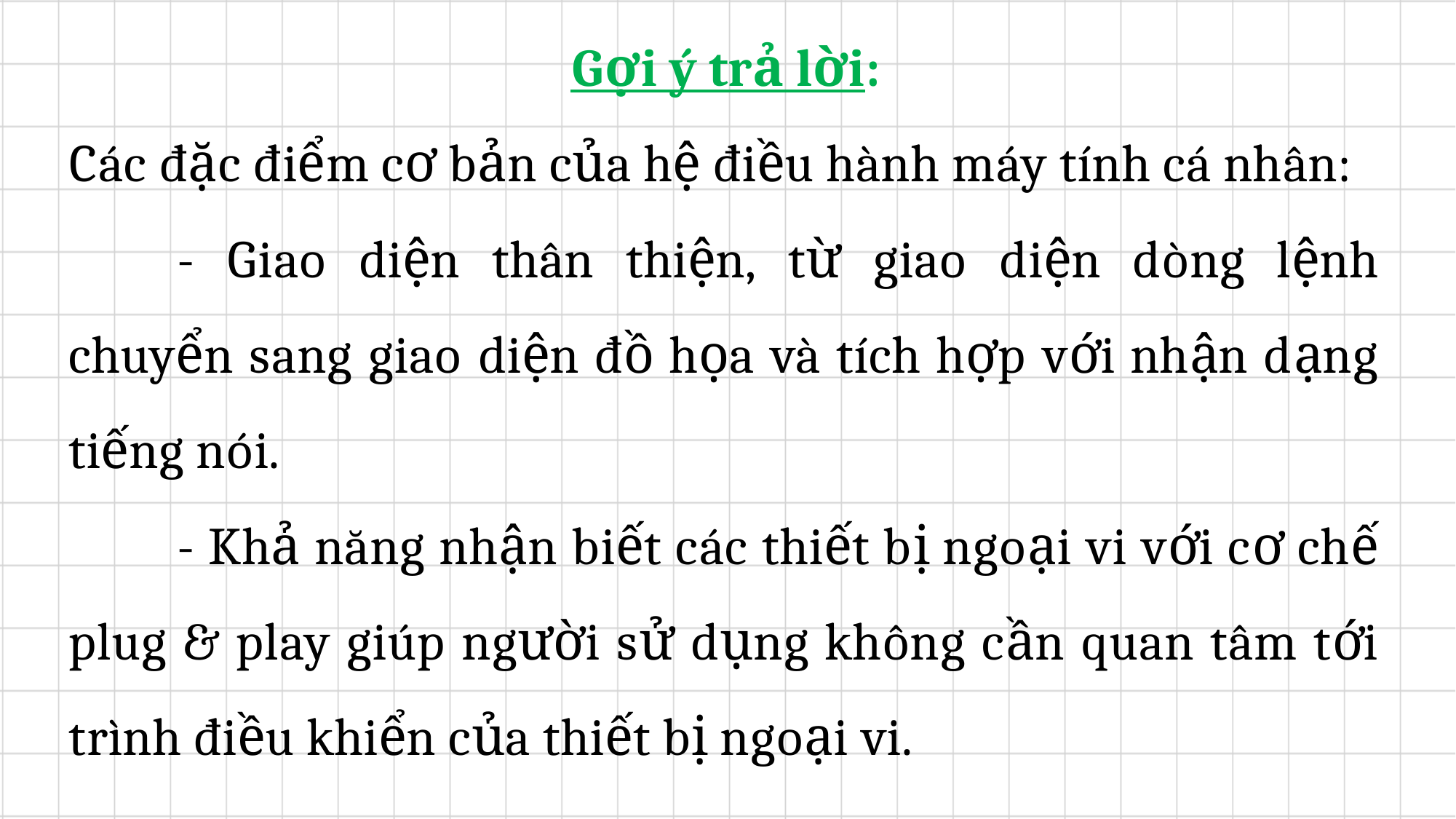

Gợi ý trả lời:
Các đặc điểm cơ bản của hệ điều hành máy tính cá nhân:
	- Giao diện thân thiện, từ giao diện dòng lệnh chuyển sang giao diện đồ họa và tích hợp với nhận dạng tiếng nói.
	- Khả năng nhận biết các thiết bị ngoại vi với cơ chế plug & play giúp người sử dụng không cần quan tâm tới trình điều khiển của thiết bị ngoại vi.